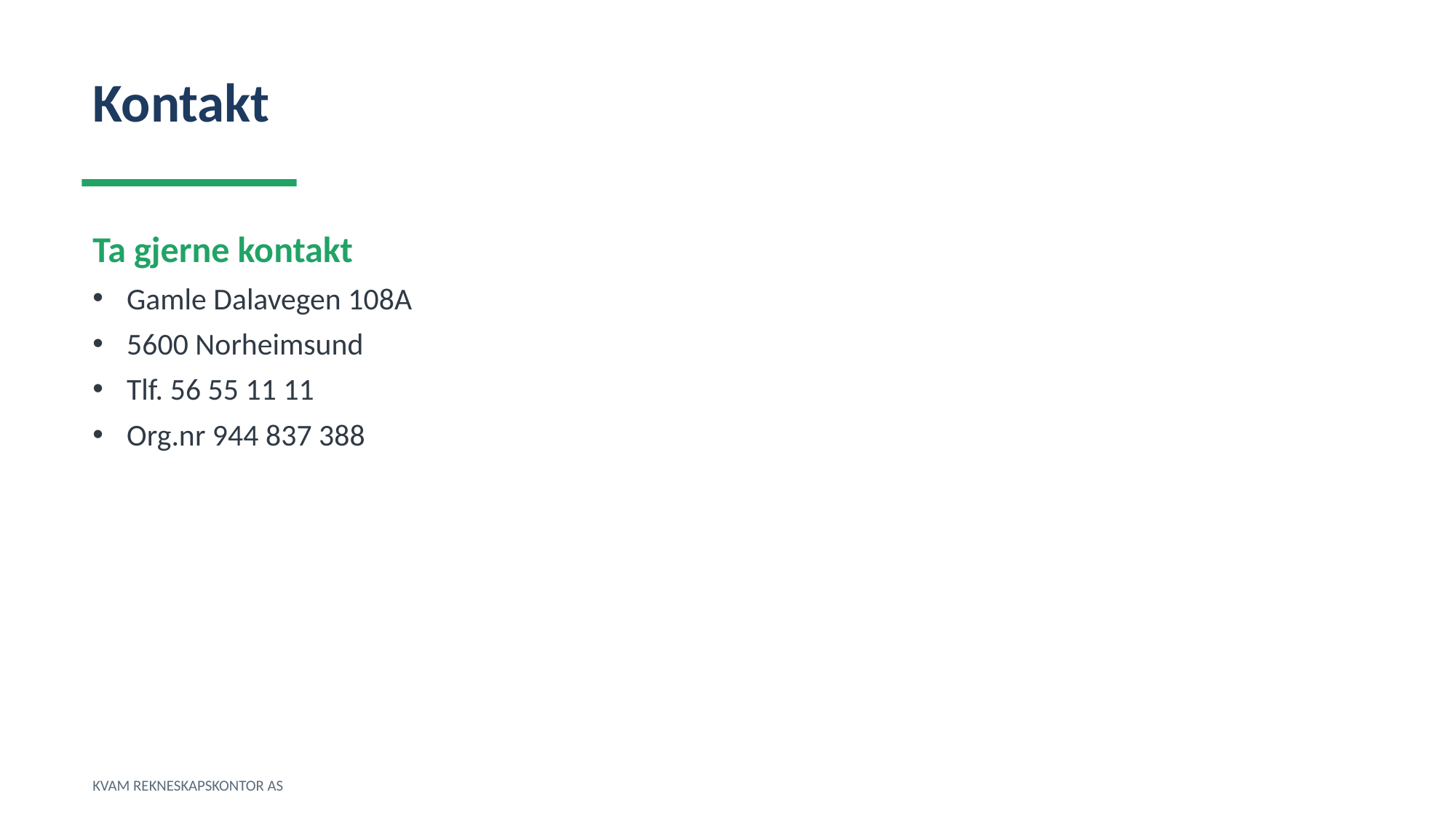

Kontakt

Ta gjerne kontakt
Gamle Dalavegen 108A
5600 Norheimsund
Tlf. 56 55 11 11
Org.nr 944 837 388
KVAM REKNESKAPSKONTOR AS